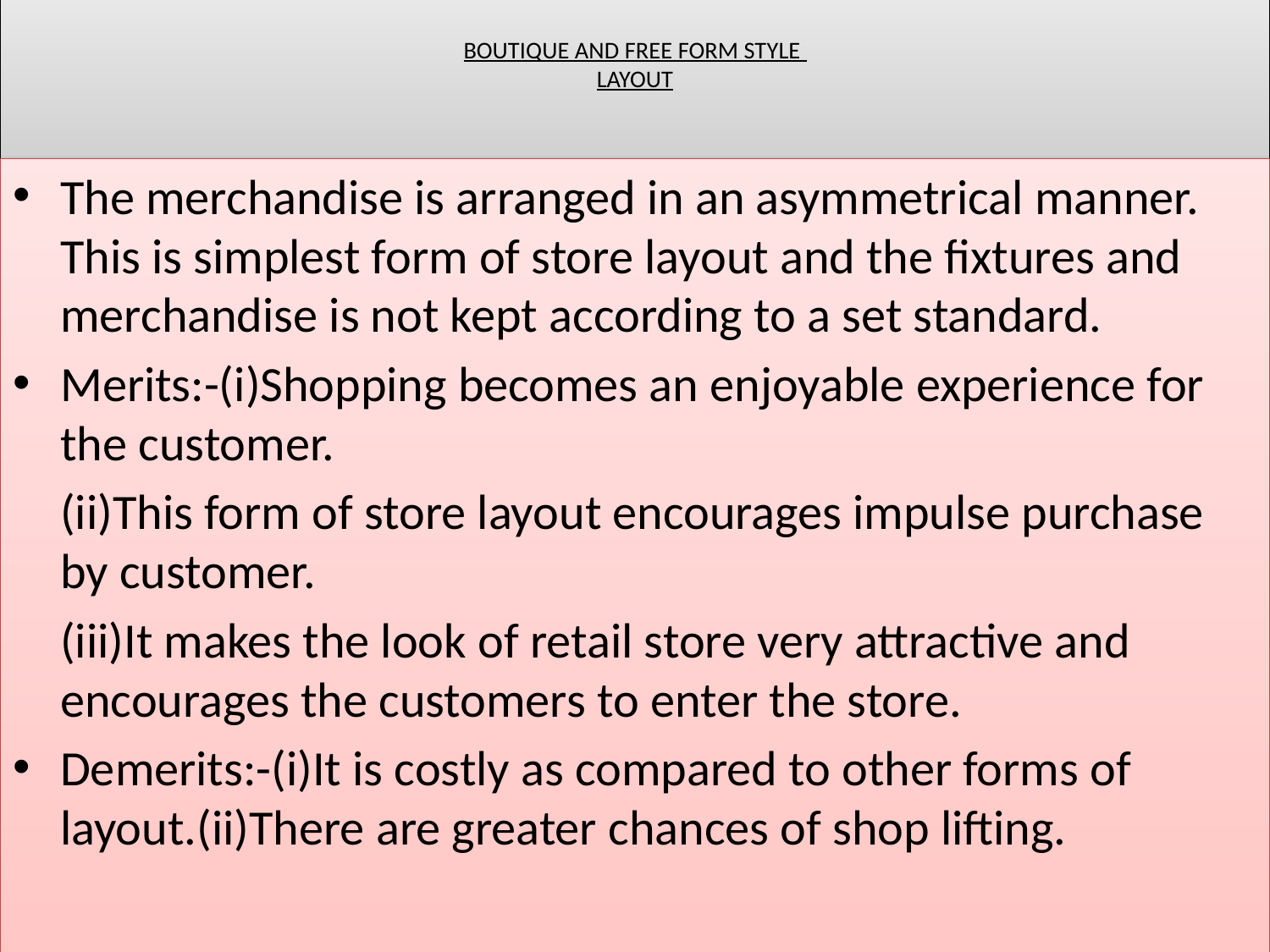

# BOUTIQUE AND FREE FORM STYLE LAYOUT
The merchandise is arranged in an asymmetrical manner. This is simplest form of store layout and the fixtures and merchandise is not kept according to a set standard.
Merits:-(i)Shopping becomes an enjoyable experience for the customer.
	(ii)This form of store layout encourages impulse purchase by customer.
	(iii)It makes the look of retail store very attractive and encourages the customers to enter the store.
Demerits:-(i)It is costly as compared to other forms of layout.(ii)There are greater chances of shop lifting.